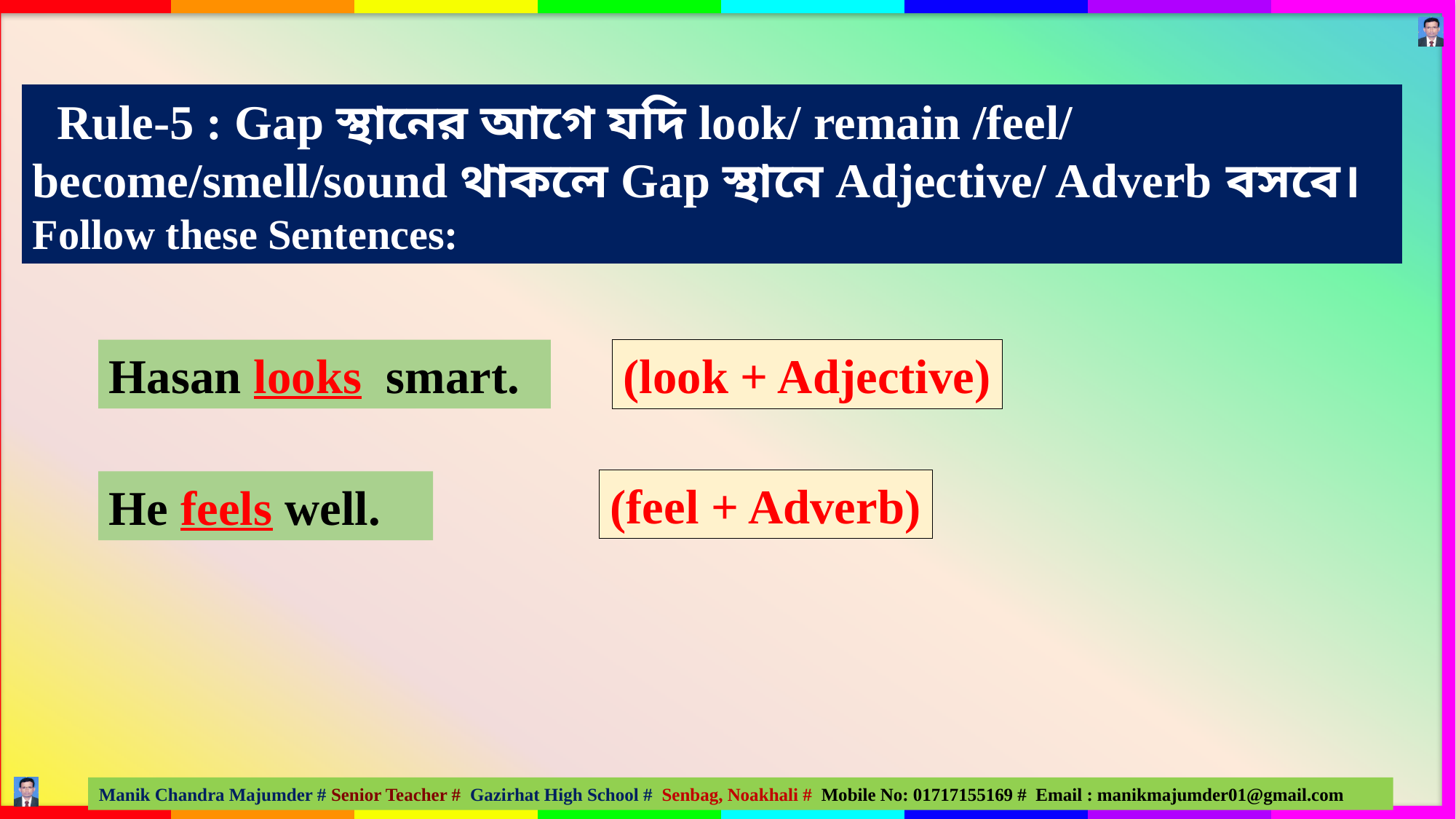

Rule-5 : Gap স্থানের আগে যদি look/ remain /feel/ become/smell/sound থাকলে Gap স্থানে Adjective/ Adverb বসবে।
Follow these Sentences:
Hasan looks  smart.
(look + Adjective)
(feel + Adverb)
He feels well.